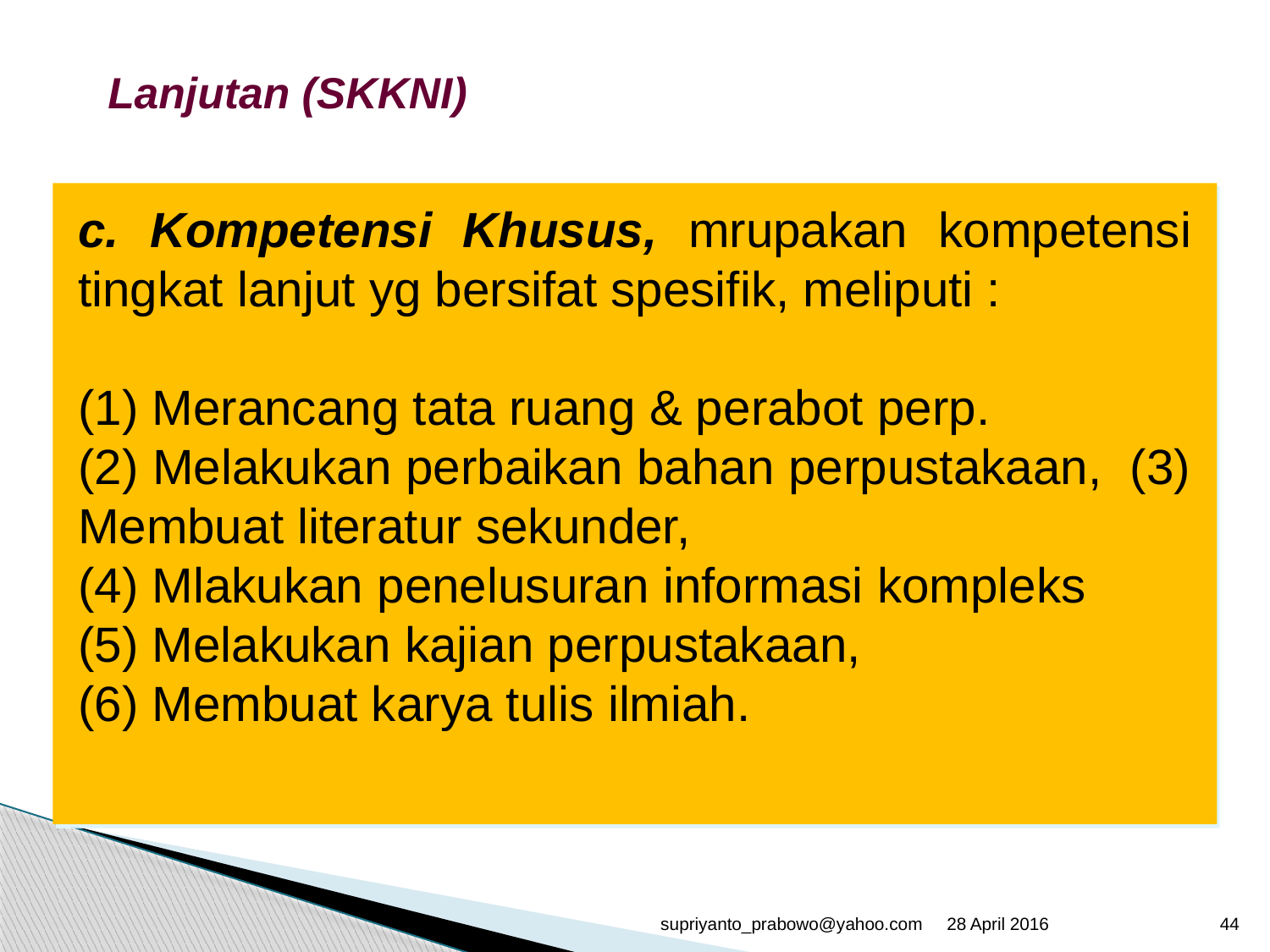

# Lanjutan (SKKNI)
c. Kompetensi Khusus, mrupakan kompetensi tingkat lanjut yg bersifat spesifik, meliputi :

(1) Merancang tata ruang & perabot perp.
(2) Melakukan perbaikan bahan perpustakaan,  (3) Membuat literatur sekunder,
(4) Mlakukan penelusuran informasi kompleks
(5) Melakukan kajian perpustakaan,
(6) Membuat karya tulis ilmiah.

supriyanto_prabowo@yahoo.com
28 April 2016
44